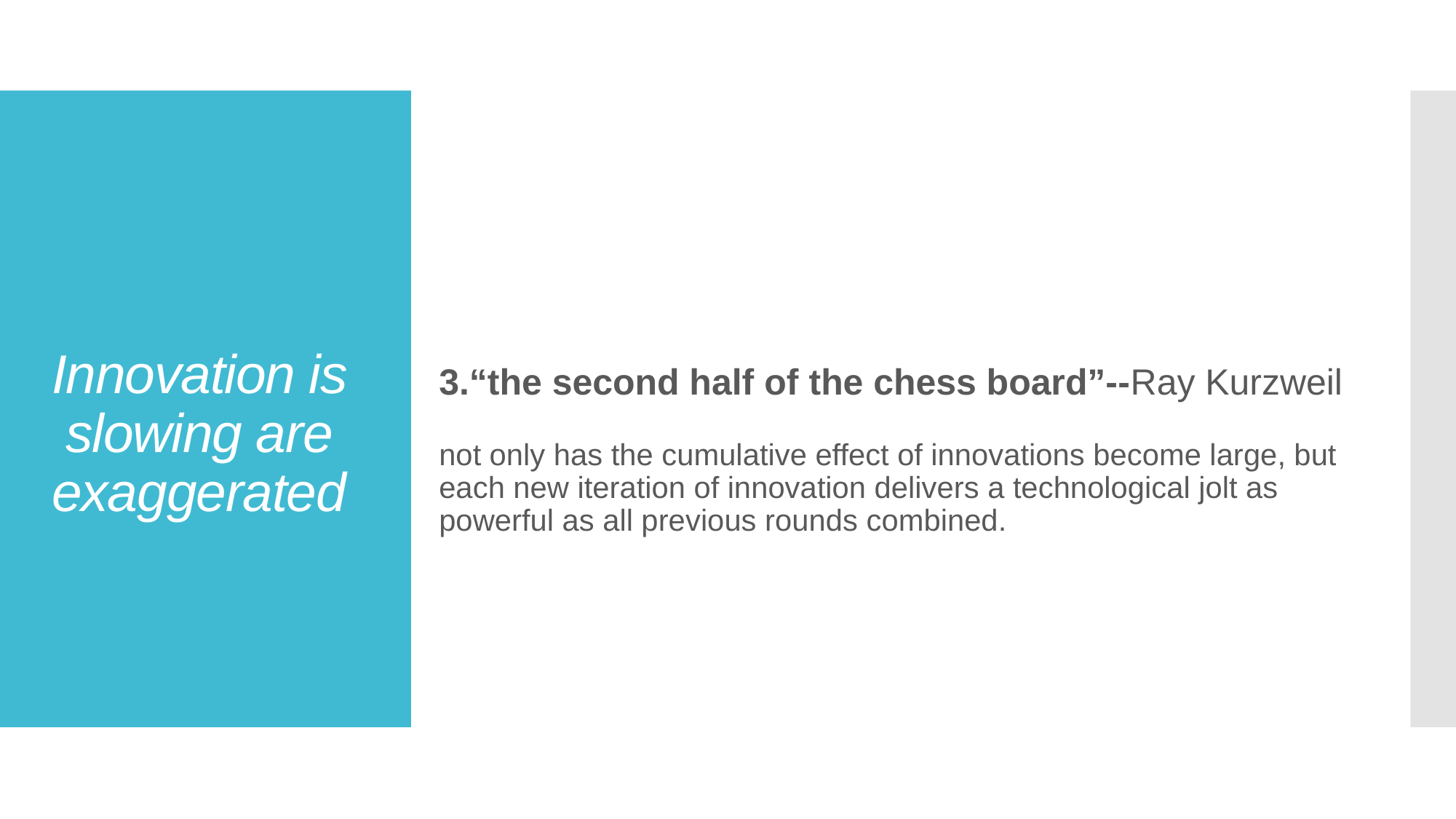

3.“the second half of the chess board”--Ray Kurzweil
not only has the cumulative effect of innovations become large, but each new iteration of innovation delivers a technological jolt as powerful as all previous rounds combined.
# Innovation is slowing are exaggerated